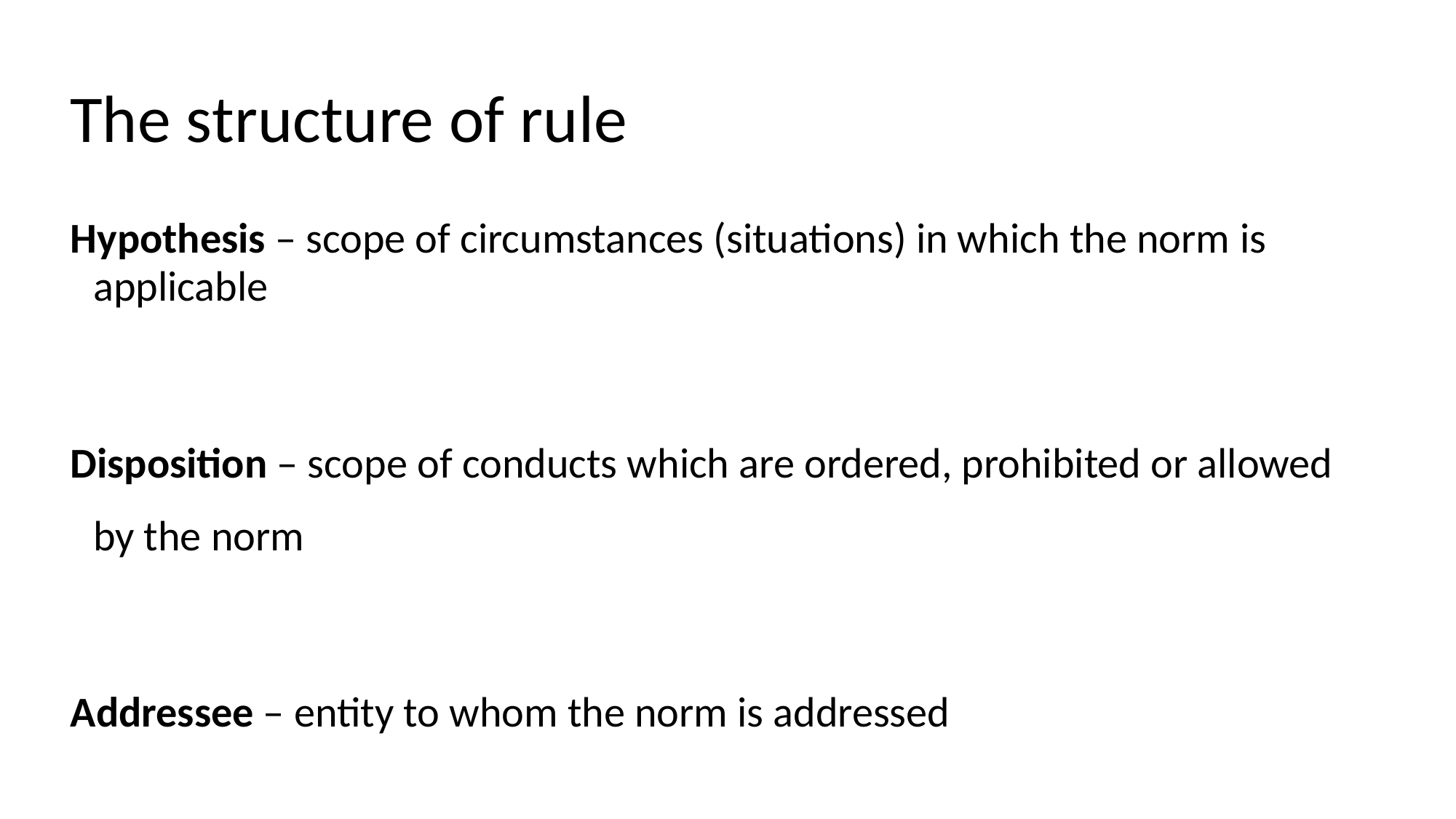

The structure of rule
Hypothesis – scope of circumstances (situations) in which the norm is applicable

Disposition – scope of conducts which are ordered, prohibited or allowed by the norm

Addressee – entity to whom the norm is addressed